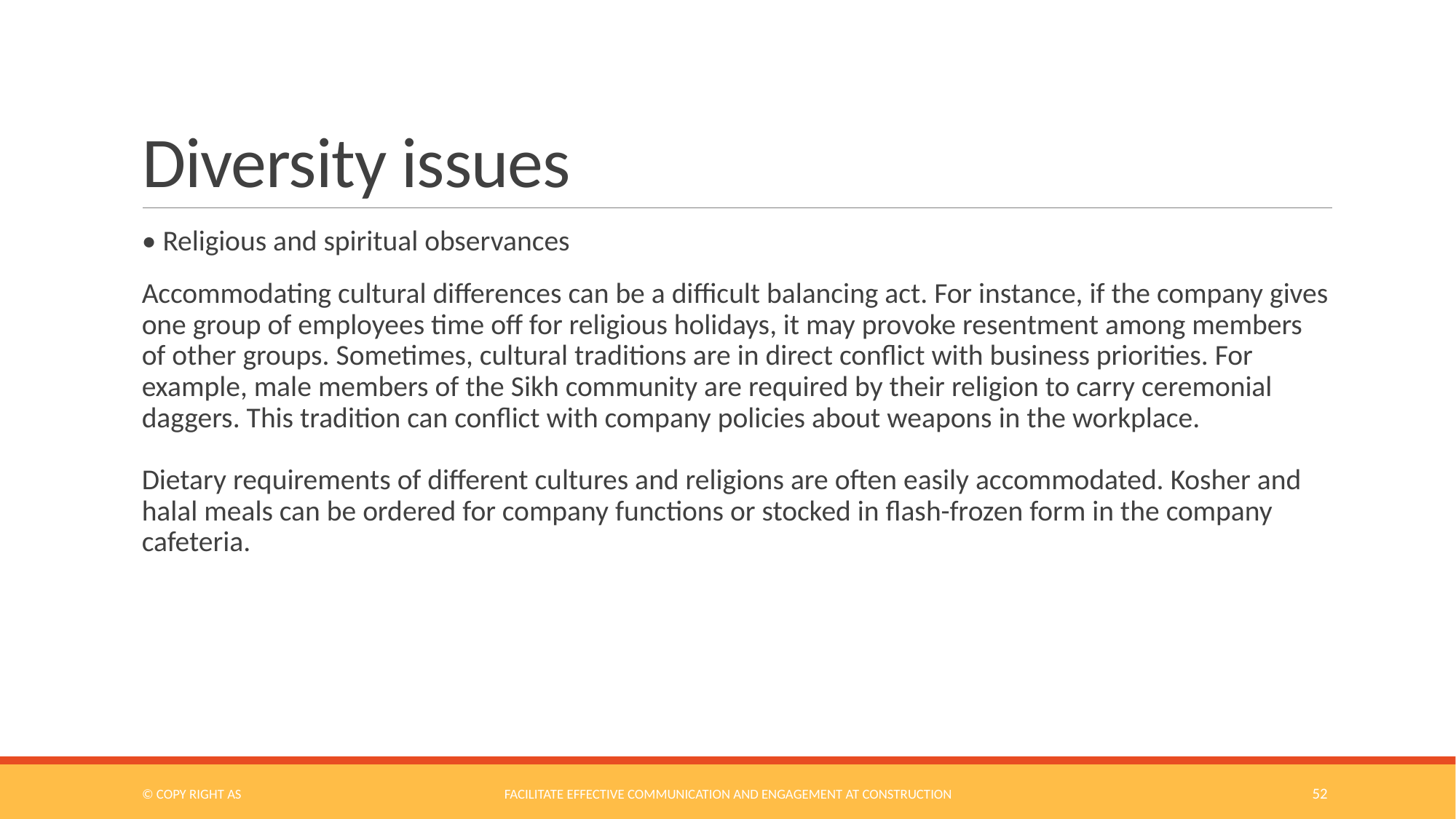

# Diversity issues
• Religious and spiritual observances
Accommodating cultural differences can be a difficult balancing act. For instance, if the company gives one group of employees time off for religious holidays, it may provoke resentment among members of other groups. Sometimes, cultural traditions are in direct conflict with business priorities. For example, male members of the Sikh community are required by their religion to carry ceremonial daggers. This tradition can conflict with company policies about weapons in the workplace.
Dietary requirements of different cultures and religions are often easily accommodated. Kosher and halal meals can be ordered for company functions or stocked in flash-frozen form in the company cafeteria.
© COPY RIGHT AS
Facilitate Effective Communication and Engagement at Construction
52